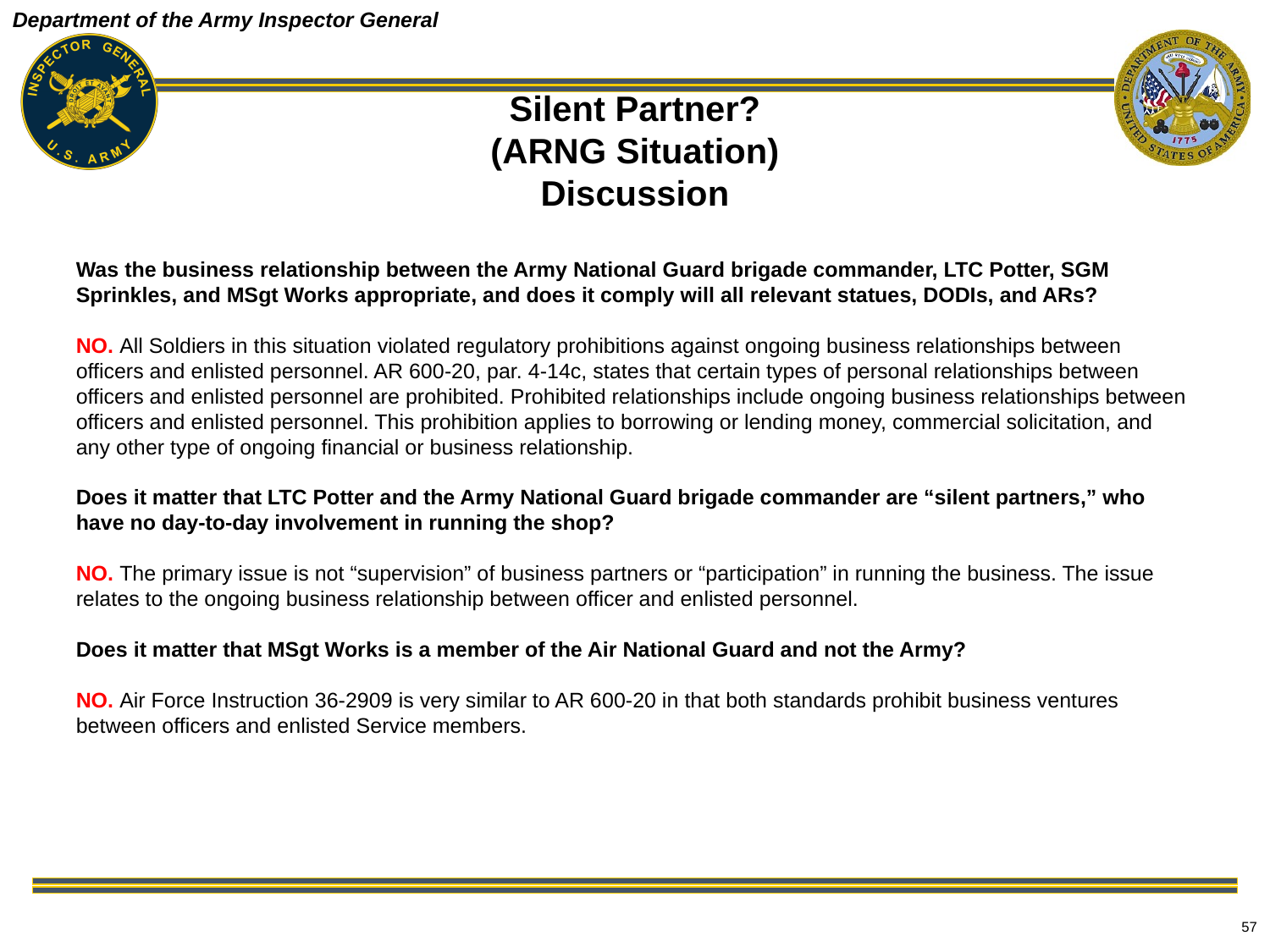

# Silent Partner? (ARNG Situation) Discussion
Was the business relationship between the Army National Guard brigade commander, LTC Potter, SGM Sprinkles, and MSgt Works appropriate, and does it comply will all relevant statues, DODIs, and ARs?

NO. All Soldiers in this situation violated regulatory prohibitions against ongoing business relationships between officers and enlisted personnel. AR 600-20, par. 4-14c, states that certain types of personal relationships between officers and enlisted personnel are prohibited. Prohibited relationships include ongoing business relationships between officers and enlisted personnel. This prohibition applies to borrowing or lending money, commercial solicitation, and any other type of ongoing financial or business relationship.

Does it matter that LTC Potter and the Army National Guard brigade commander are “silent partners,” who have no day-to-day involvement in running the shop?

NO. The primary issue is not “supervision” of business partners or “participation” in running the business. The issue relates to the ongoing business relationship between officer and enlisted personnel.

Does it matter that MSgt Works is a member of the Air National Guard and not the Army?

NO. Air Force Instruction 36-2909 is very similar to AR 600-20 in that both standards prohibit business ventures between officers and enlisted Service members.

57